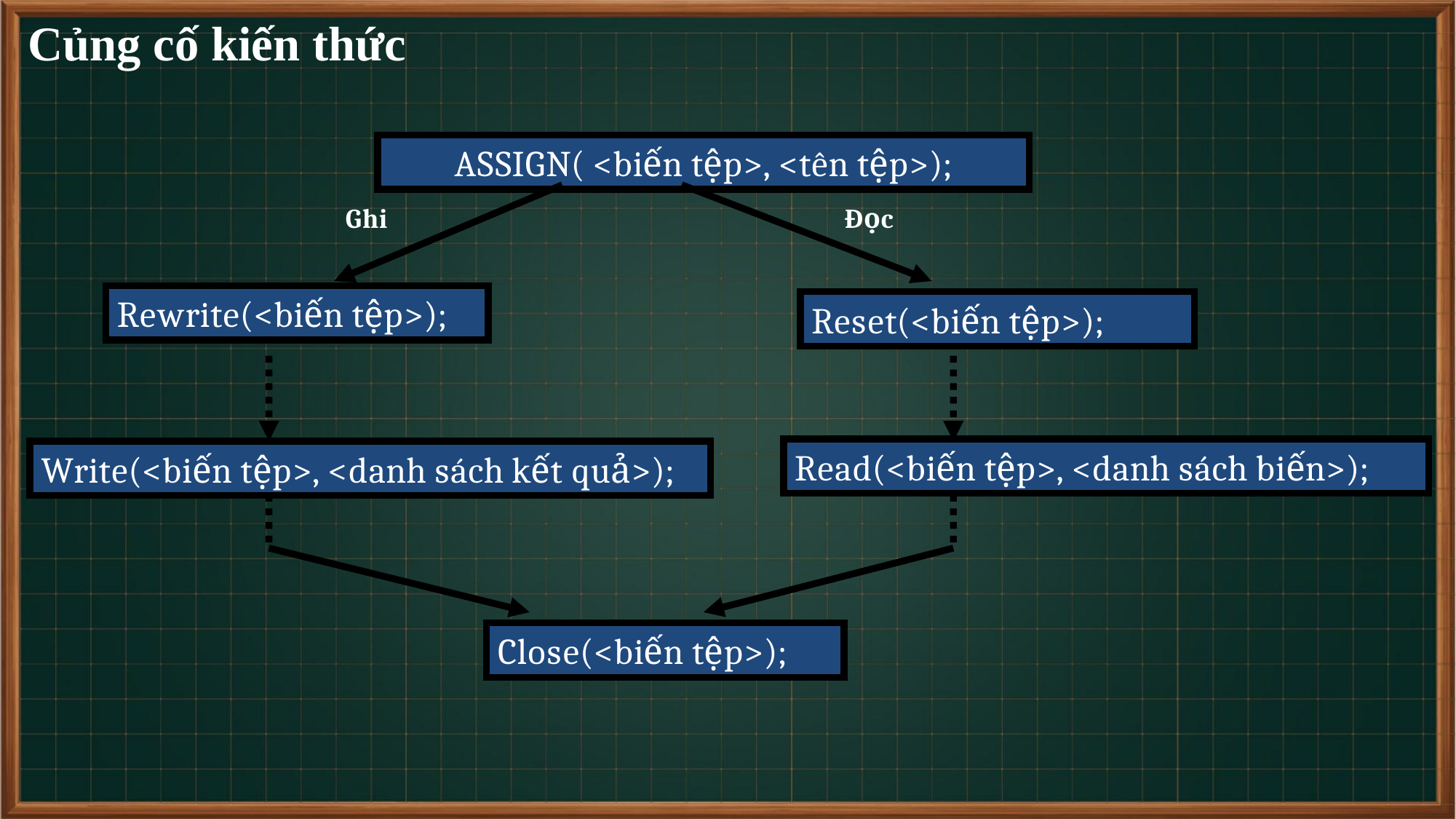

Củng cố kiến thức
ASSIGN( <biến tệp>, <tên tệp>);

Ghi
Đọc
Rewrite(<biến tệp>);
Reset(<biến tệp>);

Read(<biến tệp>, <danh sách biến>);
Write(<biến tệp>, <danh sách kết quả>);

Close(<biến tệp>);